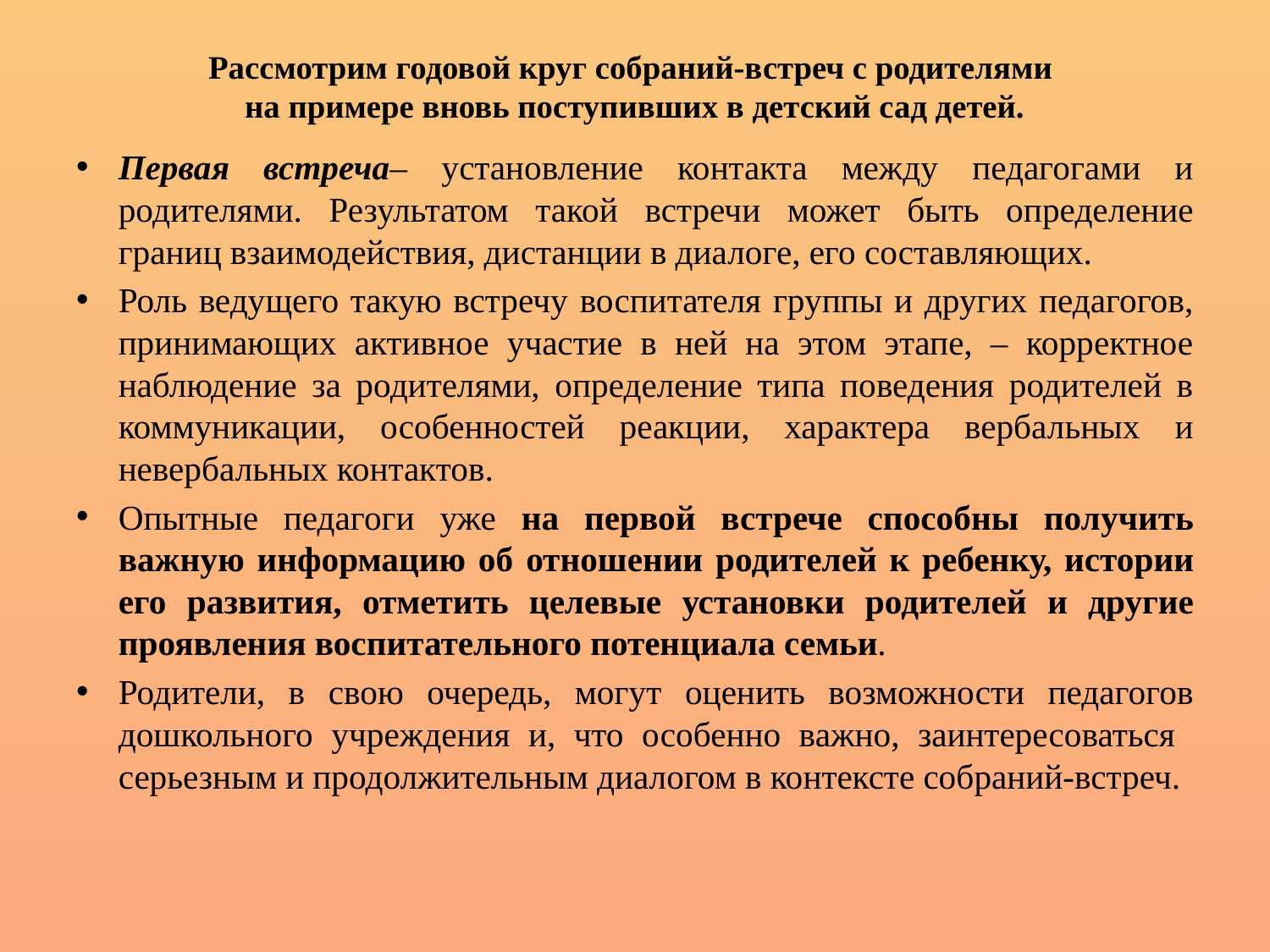

# Рассмотрим годовой круг собраний-встреч с родителями на примере вновь поступивших в детский сад детей.
Первая встреча– установление контакта между педагогами и родителями. Результатом такой встречи может быть определение границ взаимодействия, дистанции в диалоге, его составляющих.
Роль ведущего такую встречу воспитателя группы и других педагогов, принимающих активное участие в ней на этом этапе, – корректное наблюдение за родителями, определение типа поведения родителей в коммуникации, особенностей реакции, характера вербальных и невербальных контактов.
Опытные педагоги уже на первой встрече способны получить важную информацию об отношении родителей к ребенку, истории его развития, отметить целевые установки родителей и другие проявления воспитательного потенциала семьи.
Родители, в свою очередь, могут оценить возможности педагогов дошкольного учреждения и, что особенно важно, заинтересоваться  серьезным и продолжительным диалогом в контексте собраний-встреч.